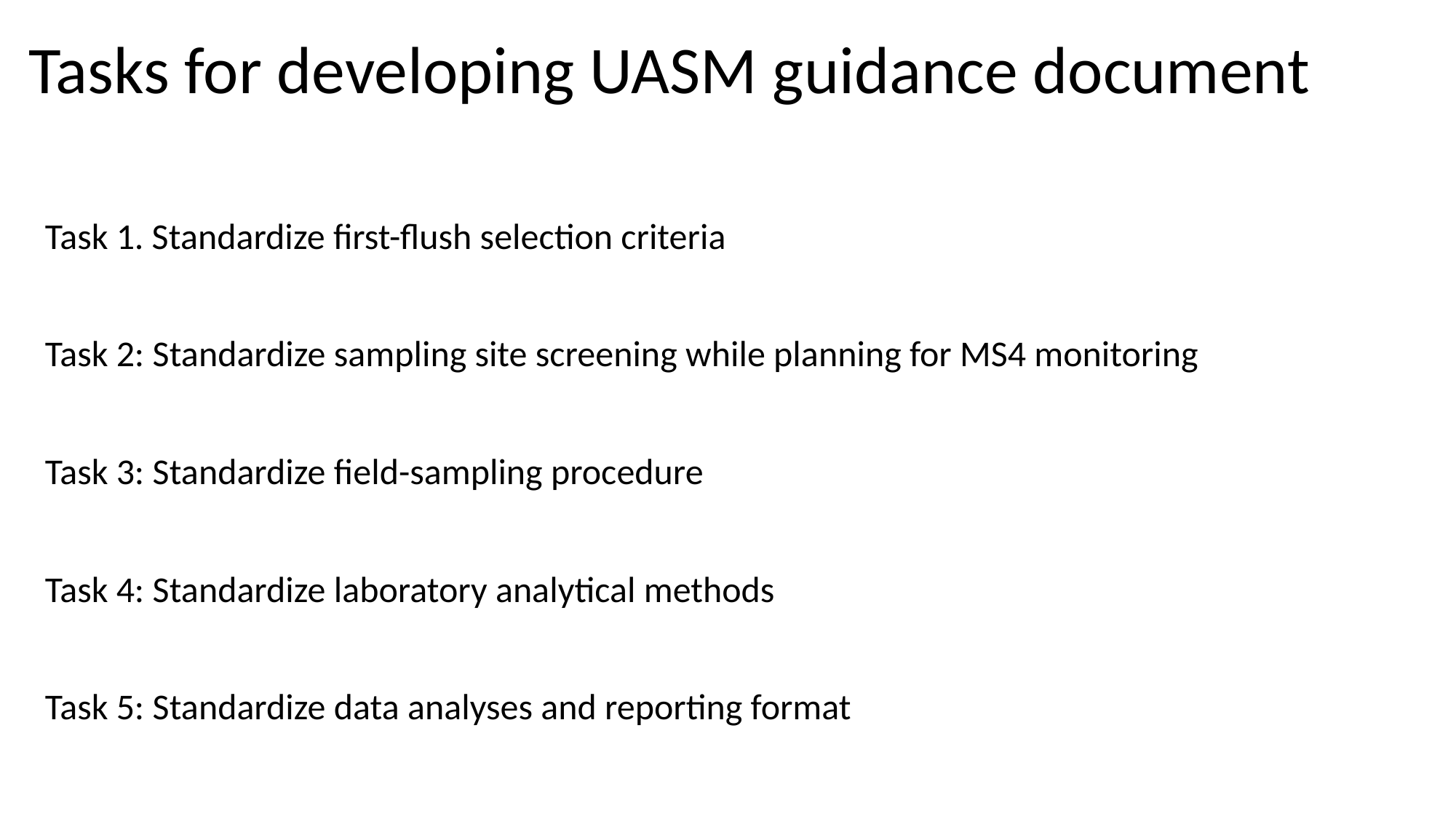

Tasks for developing UASM guidance document
Task 1. Standardize first-flush selection criteria

Task 2: Standardize sampling site screening while planning for MS4 monitoring

Task 3: Standardize field-sampling procedure

Task 4: Standardize laboratory analytical methods

Task 5: Standardize data analyses and reporting format